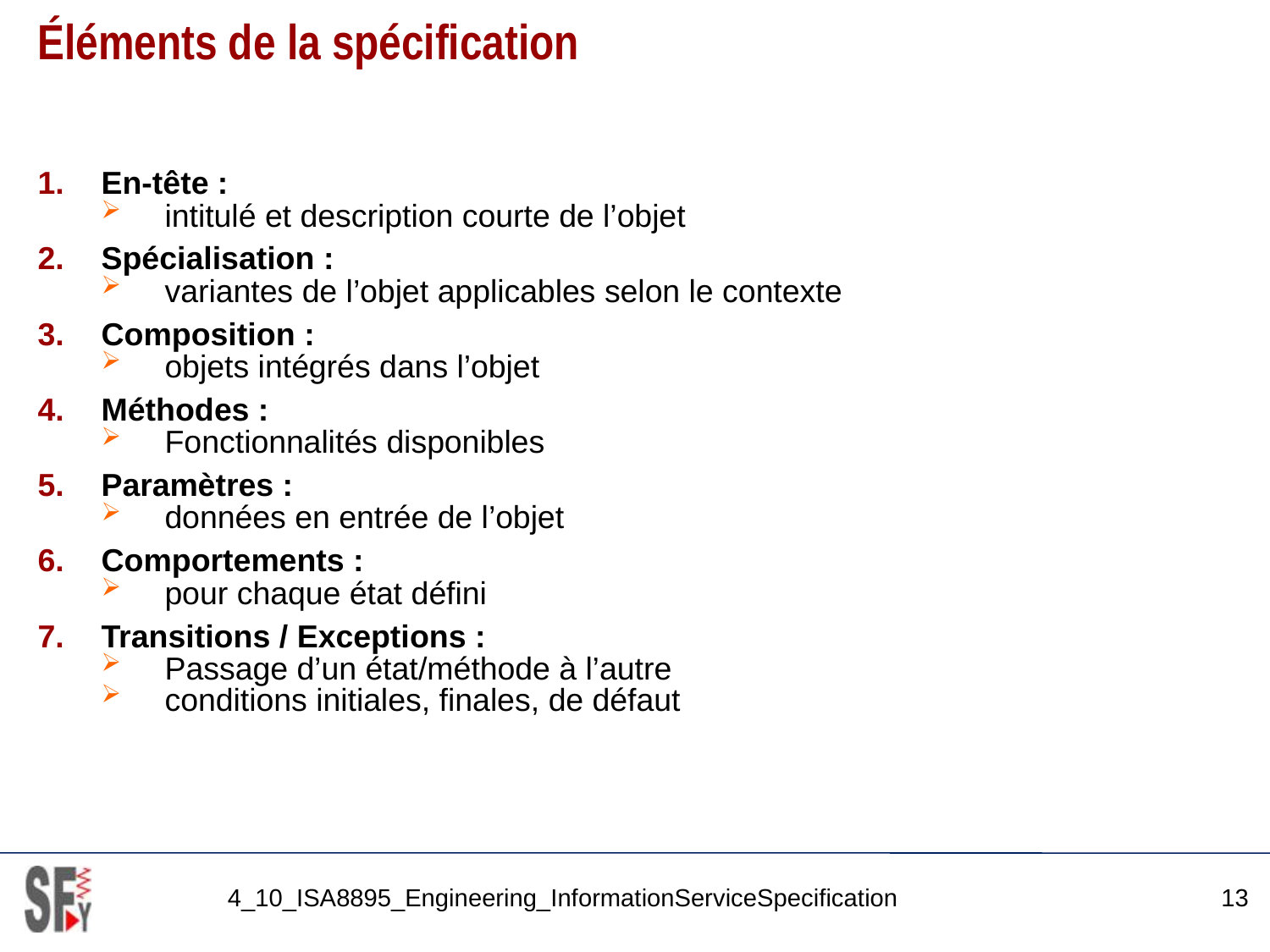

# Éléments de la spécification
En-tête :
intitulé et description courte de l’objet
Spécialisation :
variantes de l’objet applicables selon le contexte
Composition :
objets intégrés dans l’objet
Méthodes :
Fonctionnalités disponibles
Paramètres :
données en entrée de l’objet
Comportements :
pour chaque état défini
Transitions / Exceptions :
Passage d’un état/méthode à l’autre
conditions initiales, finales, de défaut
4_10_ISA8895_Engineering_InformationServiceSpecification
13